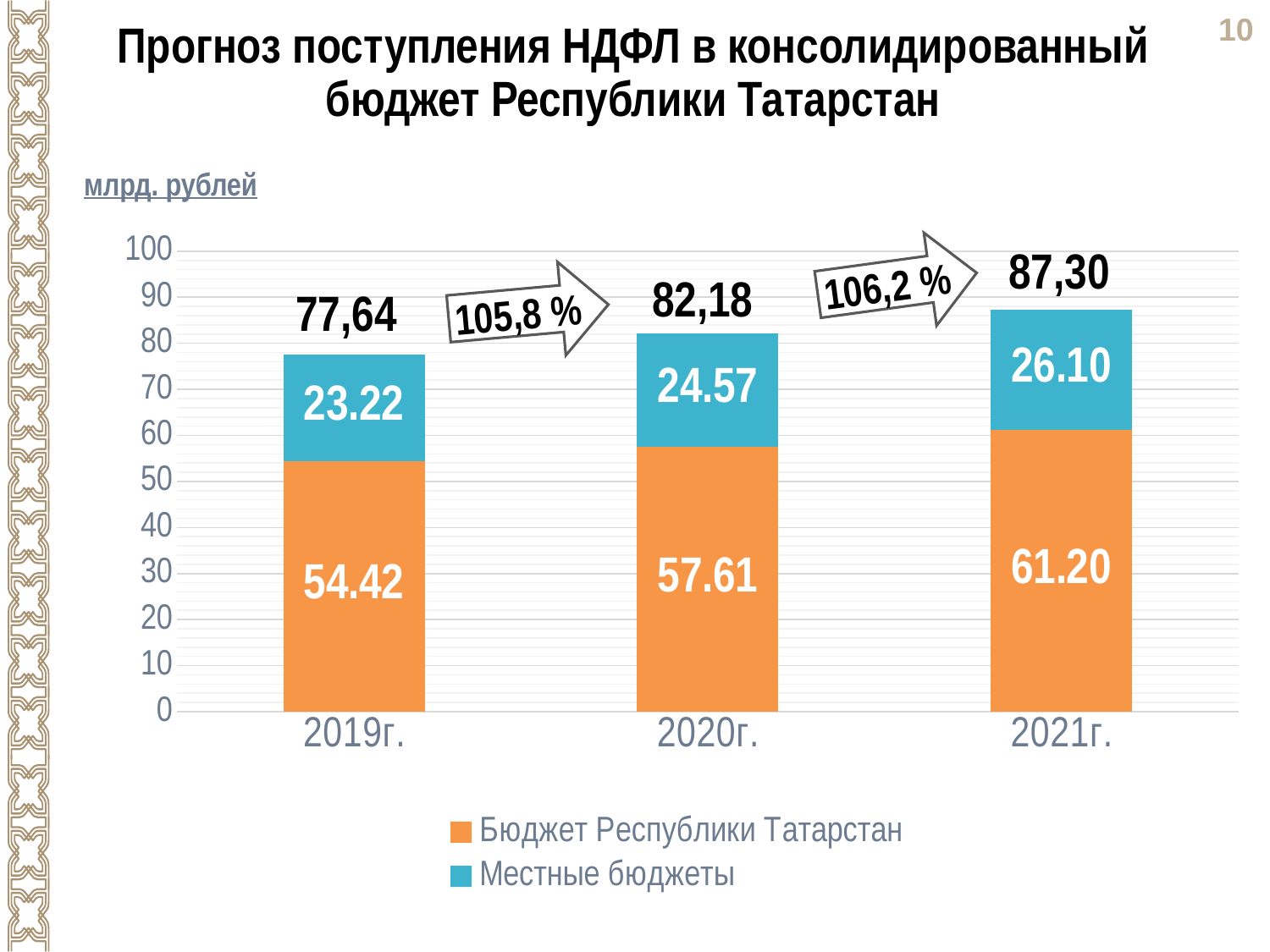

Прогноз поступления НДФЛ в консолидированный бюджет Республики Татарстан
млрд. рублей

### Chart

| Category | Бюджет Республики Татарстан | Местные бюджеты |
|---|---|---|
| 2019г. | 54.42 | 23.22 |
| 2020г. | 57.61 | 24.570000000000007 |
| 2021г. | 61.2 | 26.099999999999994 |
87,30
106,2 %
82,18
105,8 %
77,64